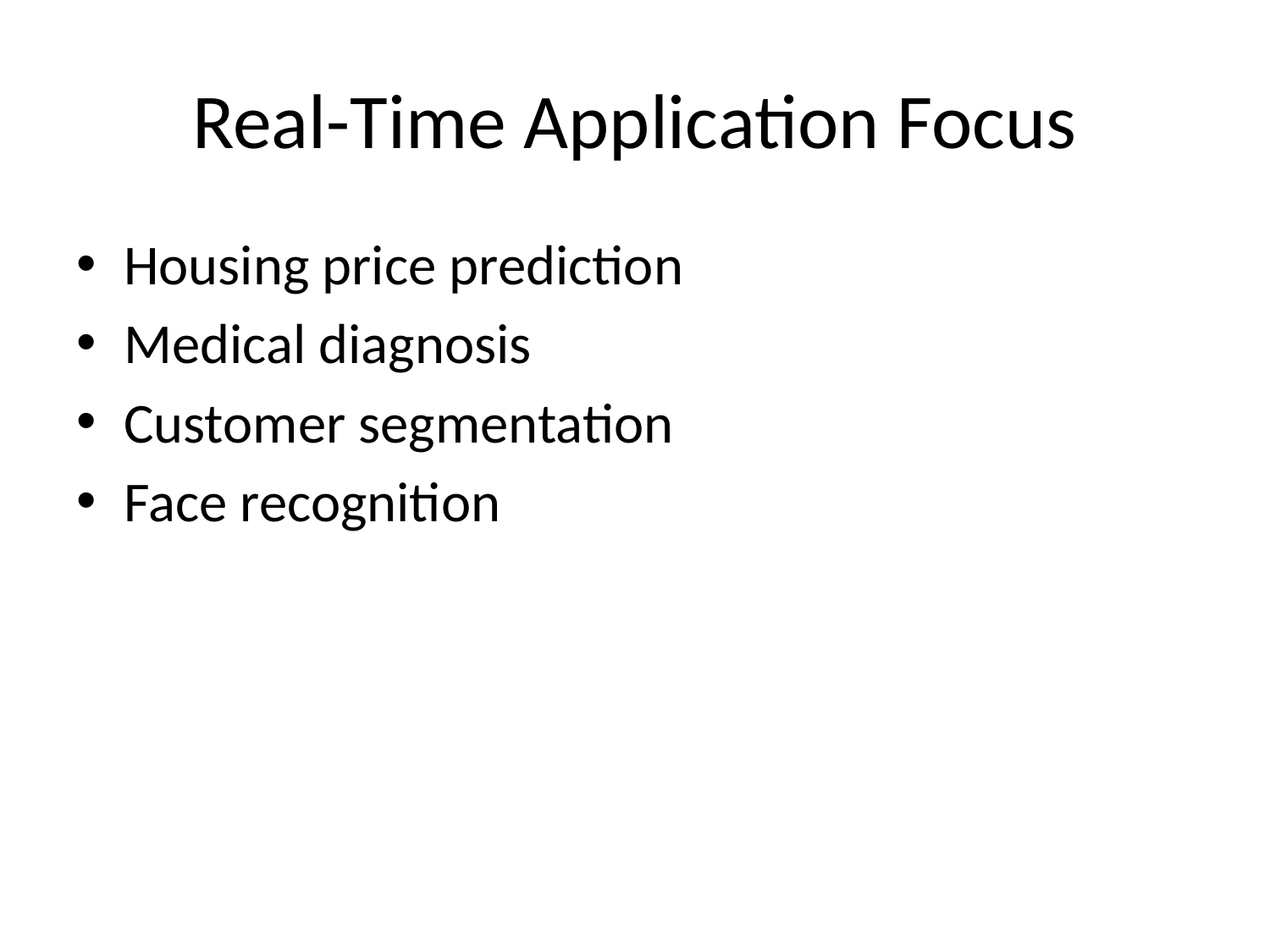

# Real-Time Application Focus
Housing price prediction
Medical diagnosis
Customer segmentation
Face recognition